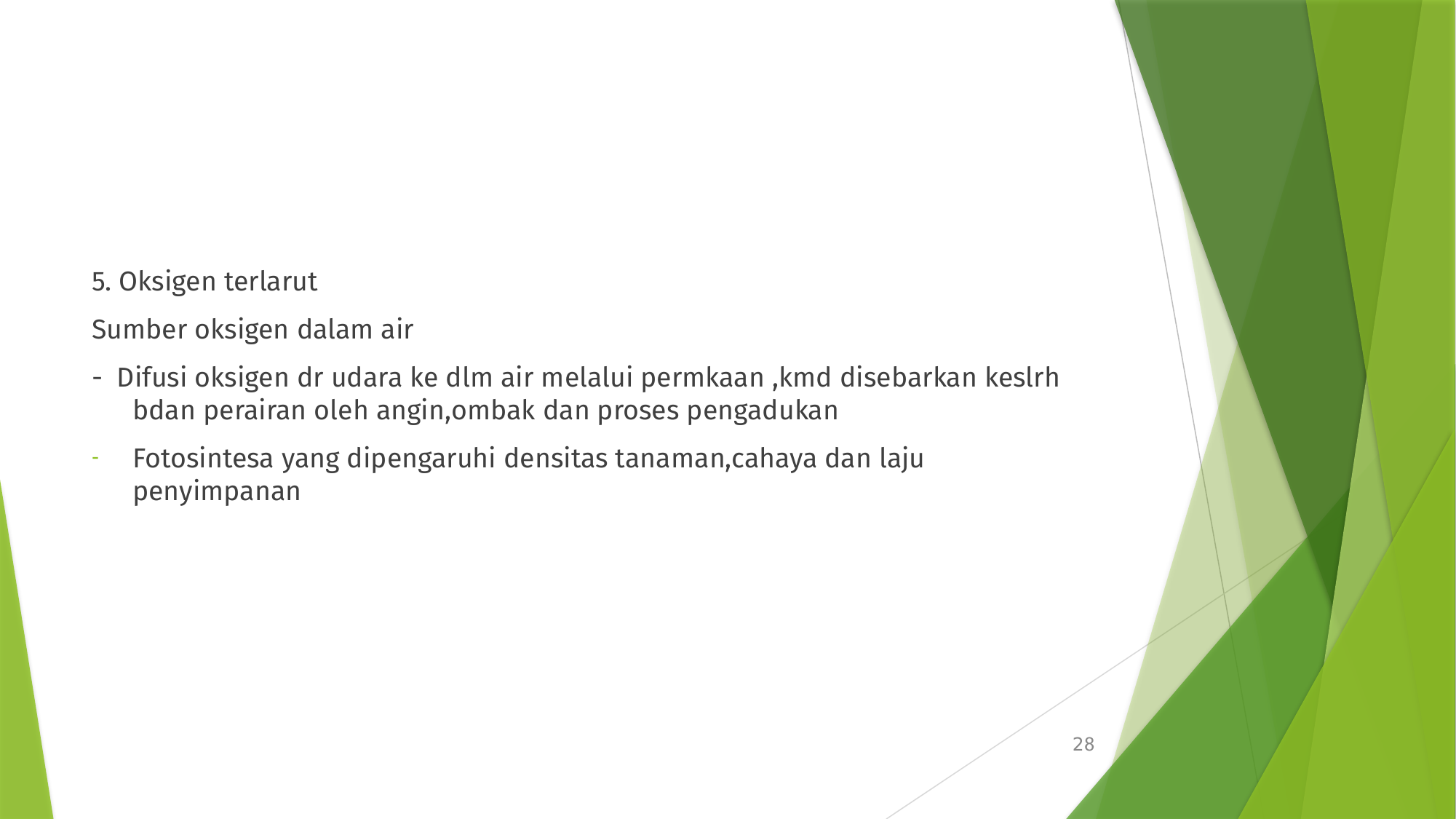

#
5. Oksigen terlarut
Sumber oksigen dalam air
-  Difusi oksigen dr udara ke dlm air melalui permkaan ,kmd disebarkan keslrh bdan perairan oleh angin,ombak dan proses pengadukan
Fotosintesa yang dipengaruhi densitas tanaman,cahaya dan laju penyimpanan

28